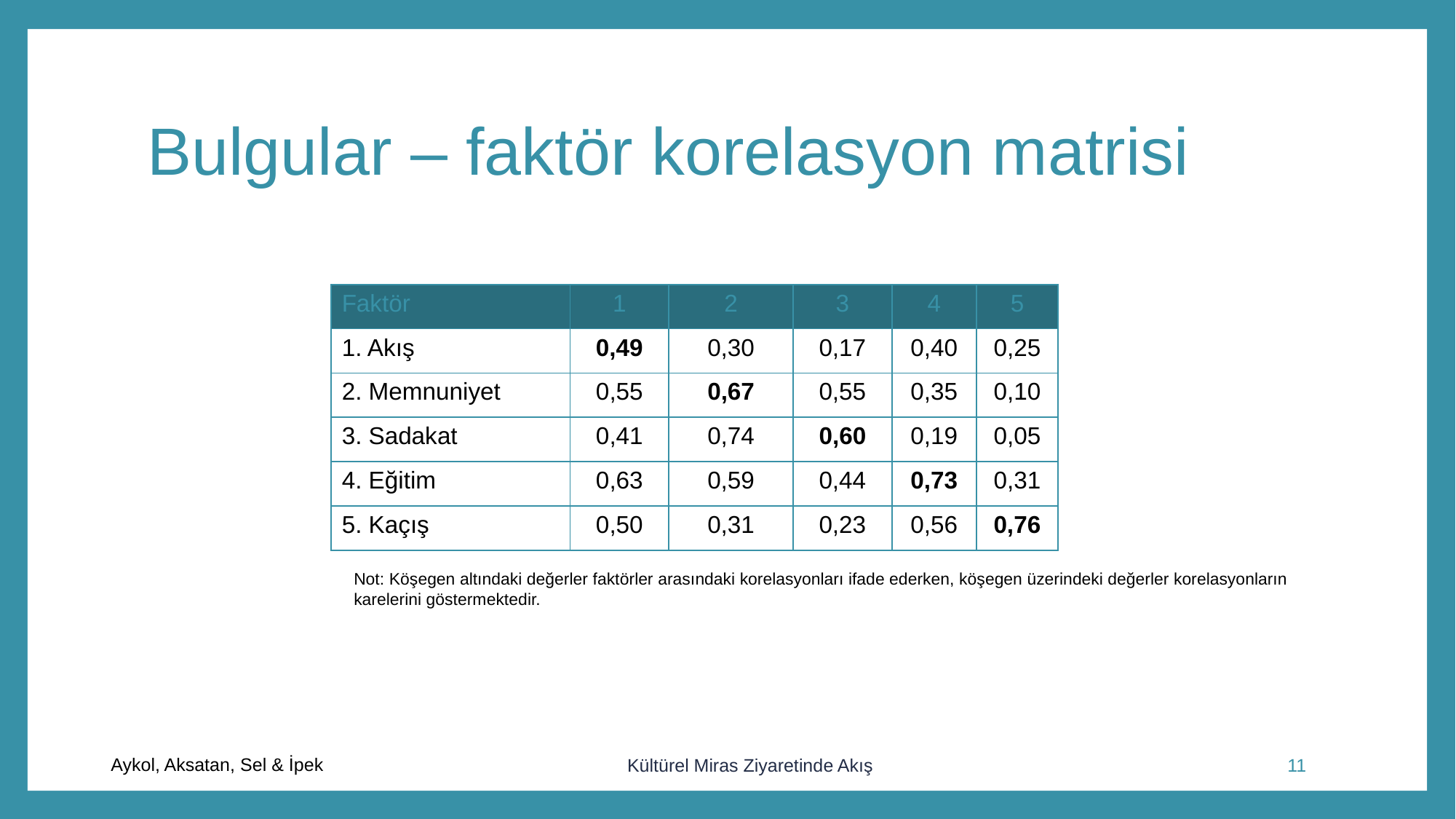

# Bulgular – faktör korelasyon matrisi
| Faktör | 1 | 2 | 3 | 4 | 5 |
| --- | --- | --- | --- | --- | --- |
| 1. Akış | 0,49 | 0,30 | 0,17 | 0,40 | 0,25 |
| 2. Memnuniyet | 0,55 | 0,67 | 0,55 | 0,35 | 0,10 |
| 3. Sadakat | 0,41 | 0,74 | 0,60 | 0,19 | 0,05 |
| 4. Eğitim | 0,63 | 0,59 | 0,44 | 0,73 | 0,31 |
| 5. Kaçış | 0,50 | 0,31 | 0,23 | 0,56 | 0,76 |
                         Not: Köşegen altındaki değerler faktörler arasındaki korelasyonları ifade ederken, köşegen üzerindeki değerler korelasyonların
                         karelerini göstermektedir.

Kültürel Miras Ziyaretinde Akış
11
Aykol, Aksatan, Sel & İpek